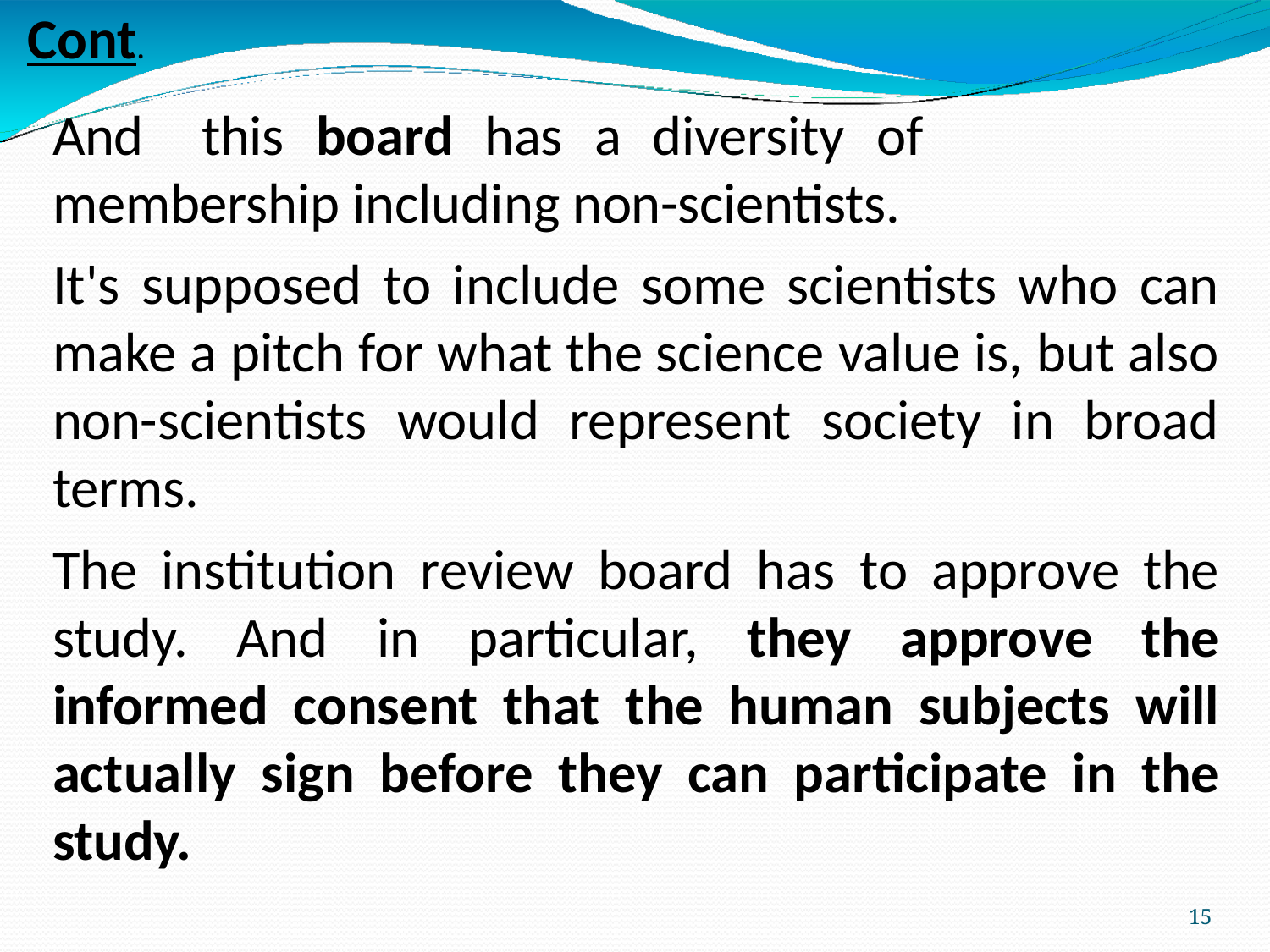

Cont.
And	this	board	has	a	diversity	of	membership including non-scientists.
It's supposed to include some scientists who can make a pitch for what the science value is, but also non-scientists  would  represent  society  in  broad terms.
The institution review board has to approve the study.  And  in  particular,  they  approve  the informed consent that the human subjects will actually sign before they can participate in the study.
15